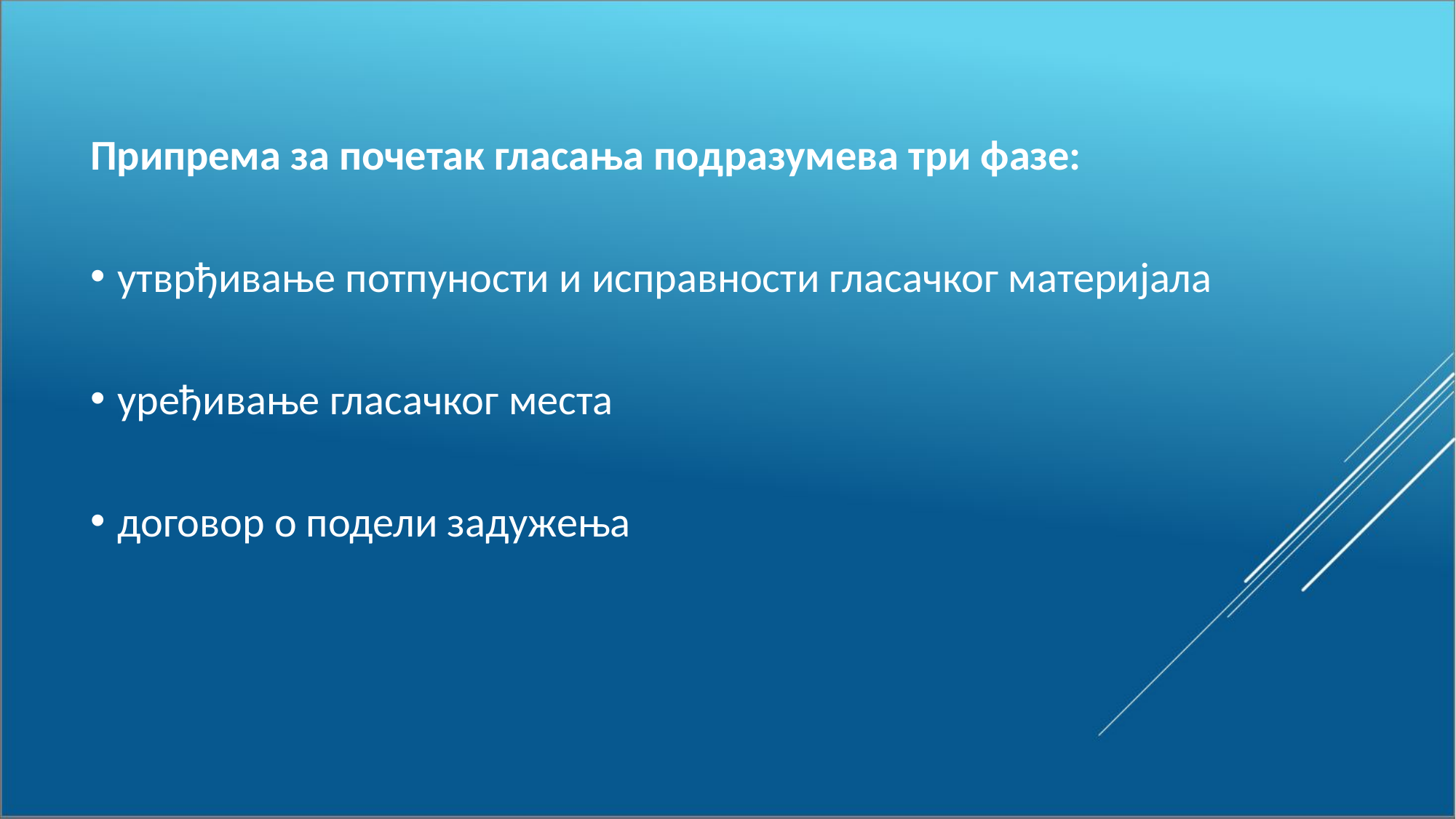

Припрема за почетак гласања подразумева три фазе:

утврђивање потпуности и исправности гласачког материјала

уређивање гласачког места

договор о подели задужења